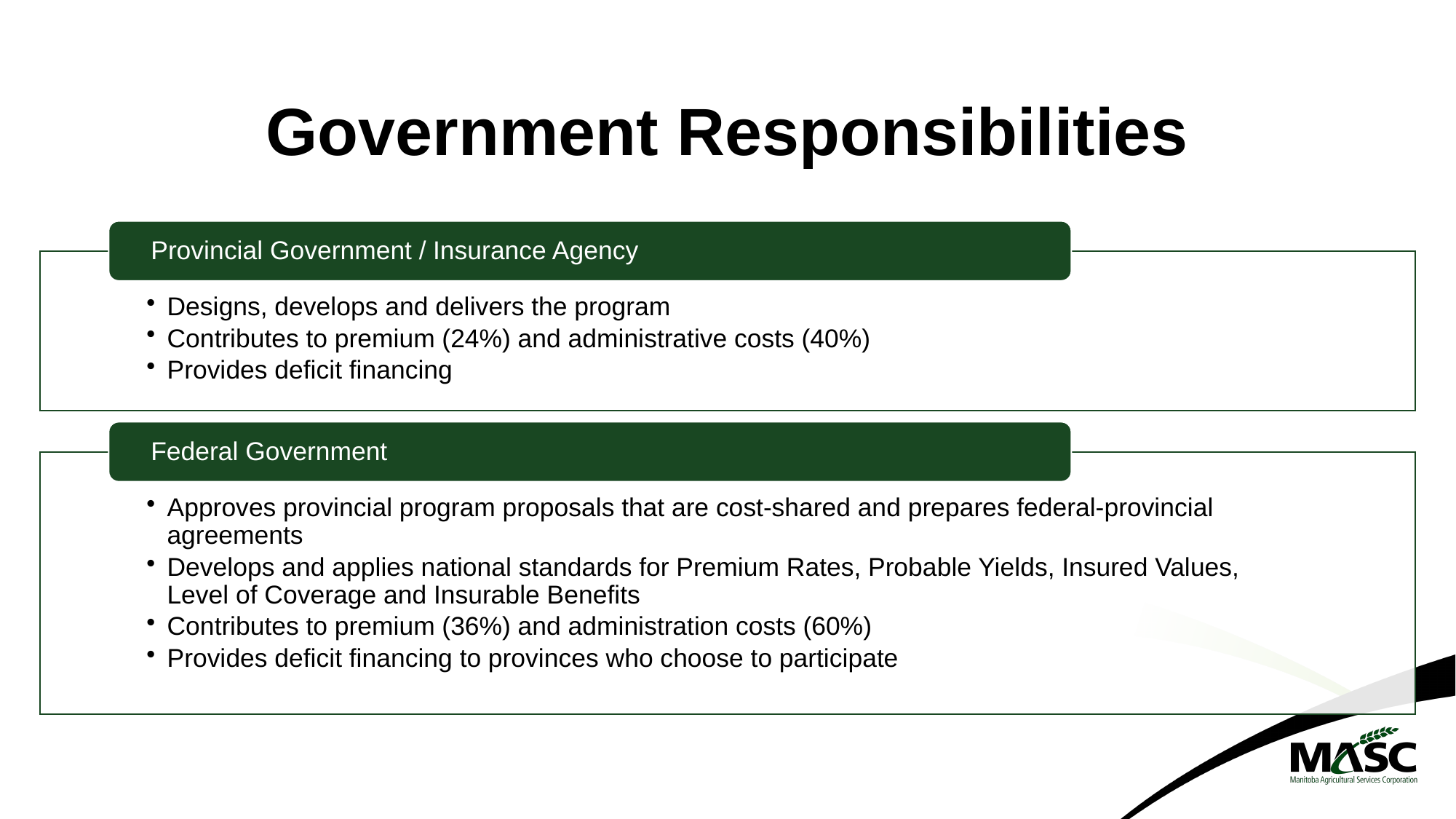

# Government Responsibilities
Designs, develops and delivers the program
Contributes to premium (24%) and administrative costs (40%)
Provides deficit financing
Provincial Government / Insurance Agency
Approves provincial program proposals that are cost-shared and prepares federal-provincial agreements
Develops and applies national standards for Premium Rates, Probable Yields, Insured Values, Level of Coverage and Insurable Benefits
Contributes to premium (36%) and administration costs (60%)
Provides deficit financing to provinces who choose to participate
Federal Government